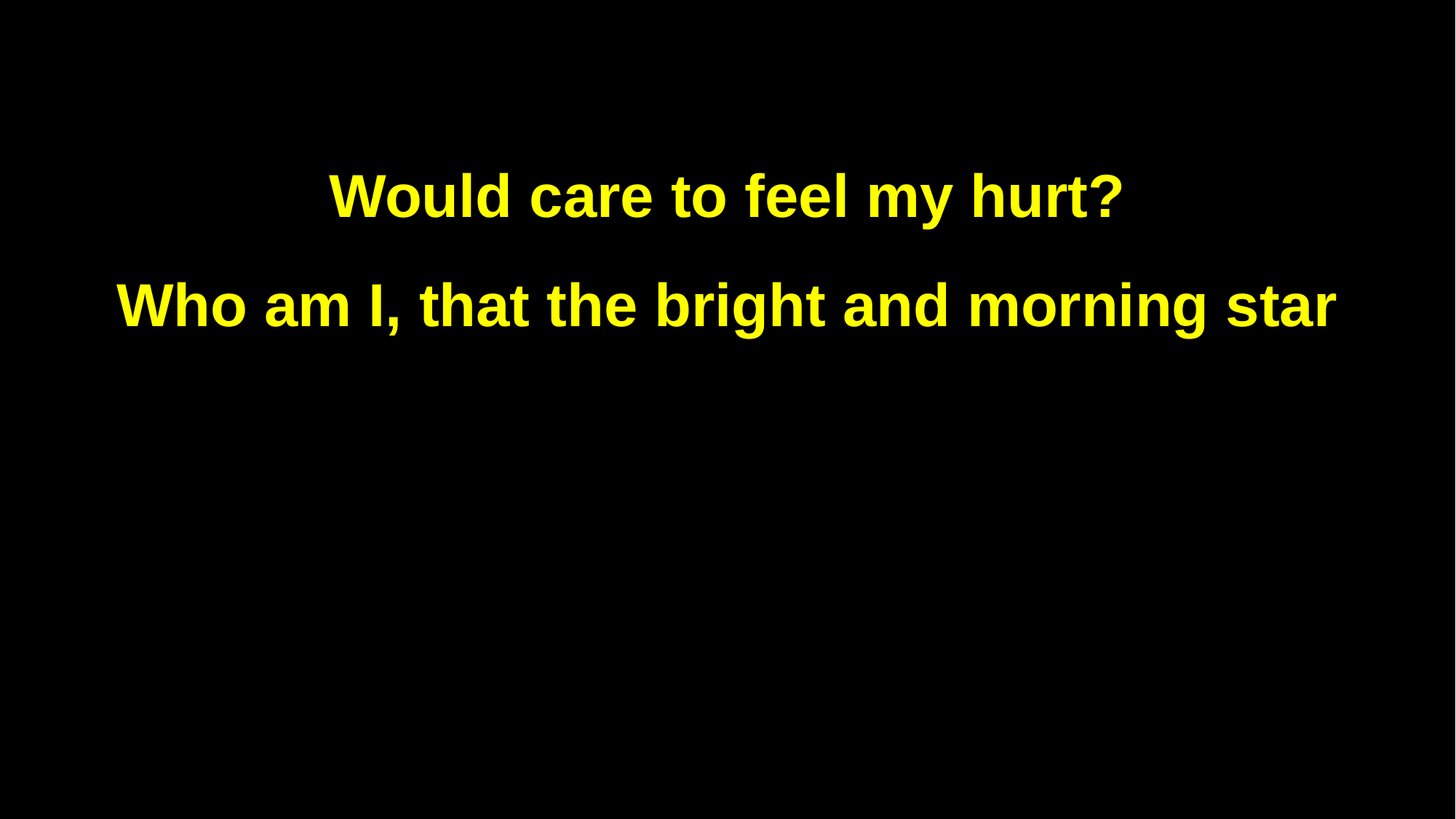

Would care to feel my hurt?
Who am I, that the bright and morning star